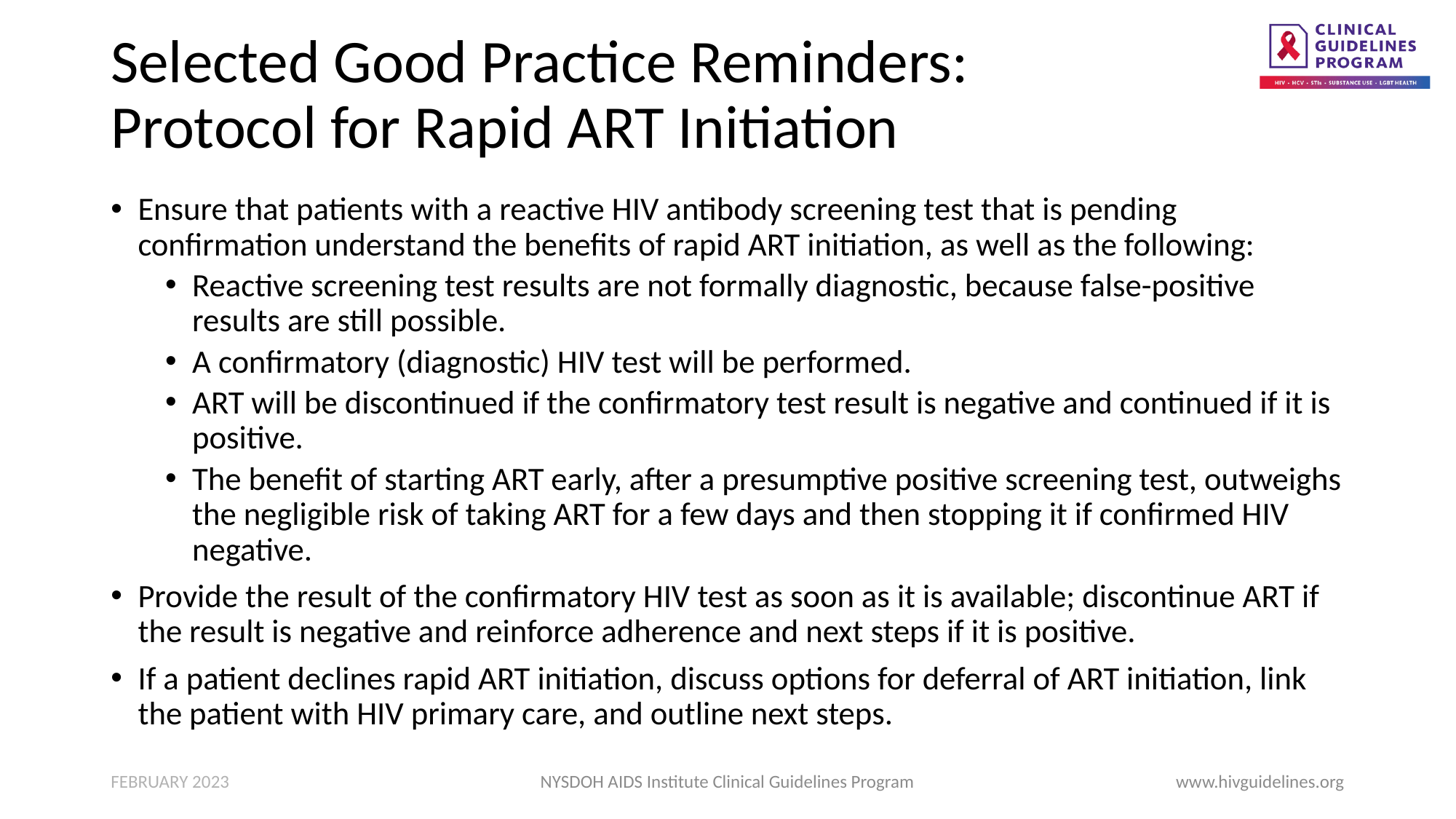

# Selected Good Practice Reminders: Protocol for Rapid ART Initiation
Ensure that patients with a reactive HIV antibody screening test that is pending confirmation understand the benefits of rapid ART initiation, as well as the following:
Reactive screening test results are not formally diagnostic, because false-positive results are still possible.
A confirmatory (diagnostic) HIV test will be performed.
ART will be discontinued if the confirmatory test result is negative and continued if it is positive.
The benefit of starting ART early, after a presumptive positive screening test, outweighs the negligible risk of taking ART for a few days and then stopping it if confirmed HIV negative.
Provide the result of the confirmatory HIV test as soon as it is available; discontinue ART if the result is negative and reinforce adherence and next steps if it is positive.
If a patient declines rapid ART initiation, discuss options for deferral of ART initiation, link the patient with HIV primary care, and outline next steps.
FEBRUARY 2023
NYSDOH AIDS Institute Clinical Guidelines Program
www.hivguidelines.org